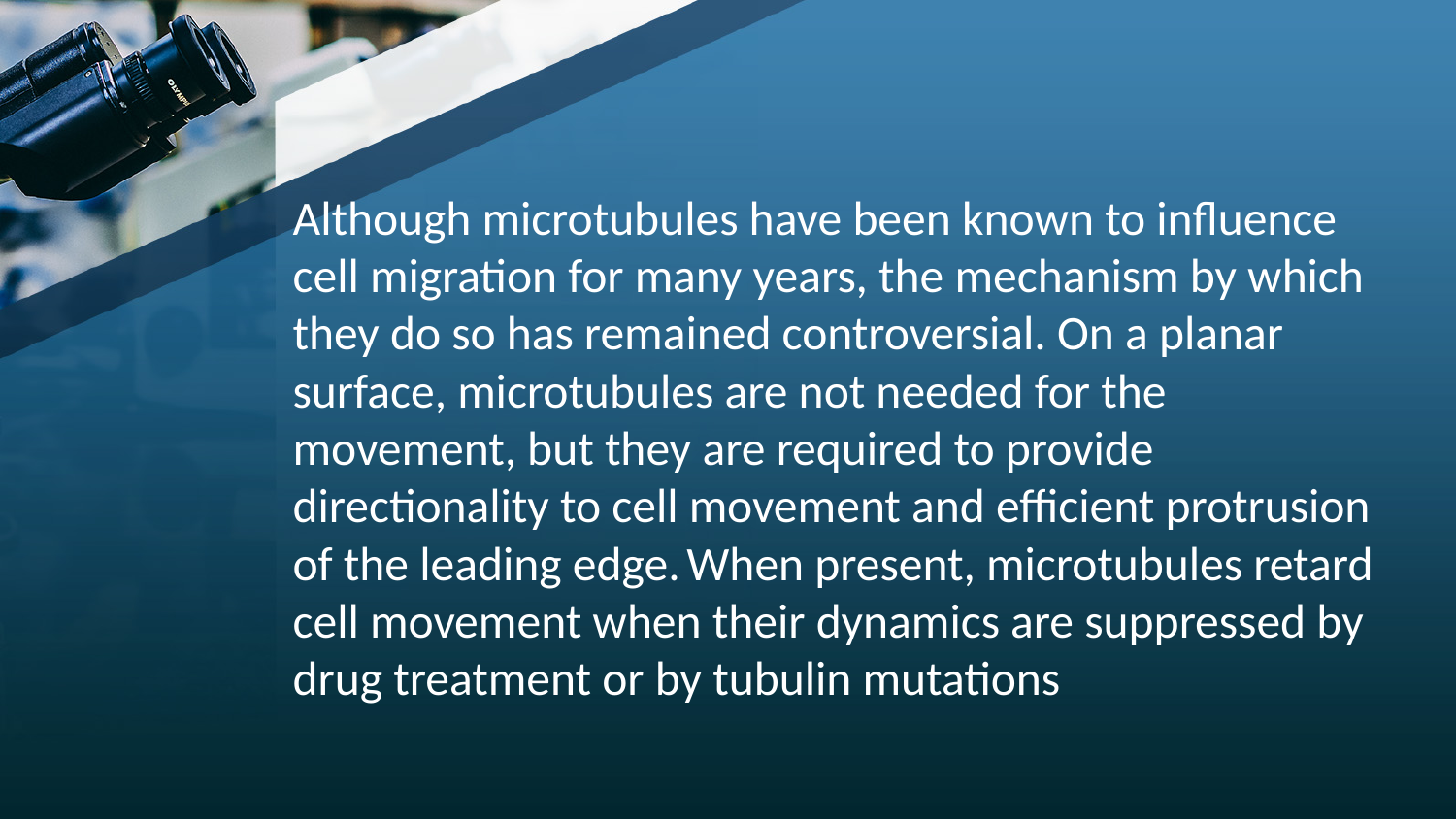

#
Although microtubules have been known to influence cell migration for many years, the mechanism by which they do so has remained controversial. On a planar surface, microtubules are not needed for the movement, but they are required to provide directionality to cell movement and efficient protrusion of the leading edge. When present, microtubules retard cell movement when their dynamics are suppressed by drug treatment or by tubulin mutations